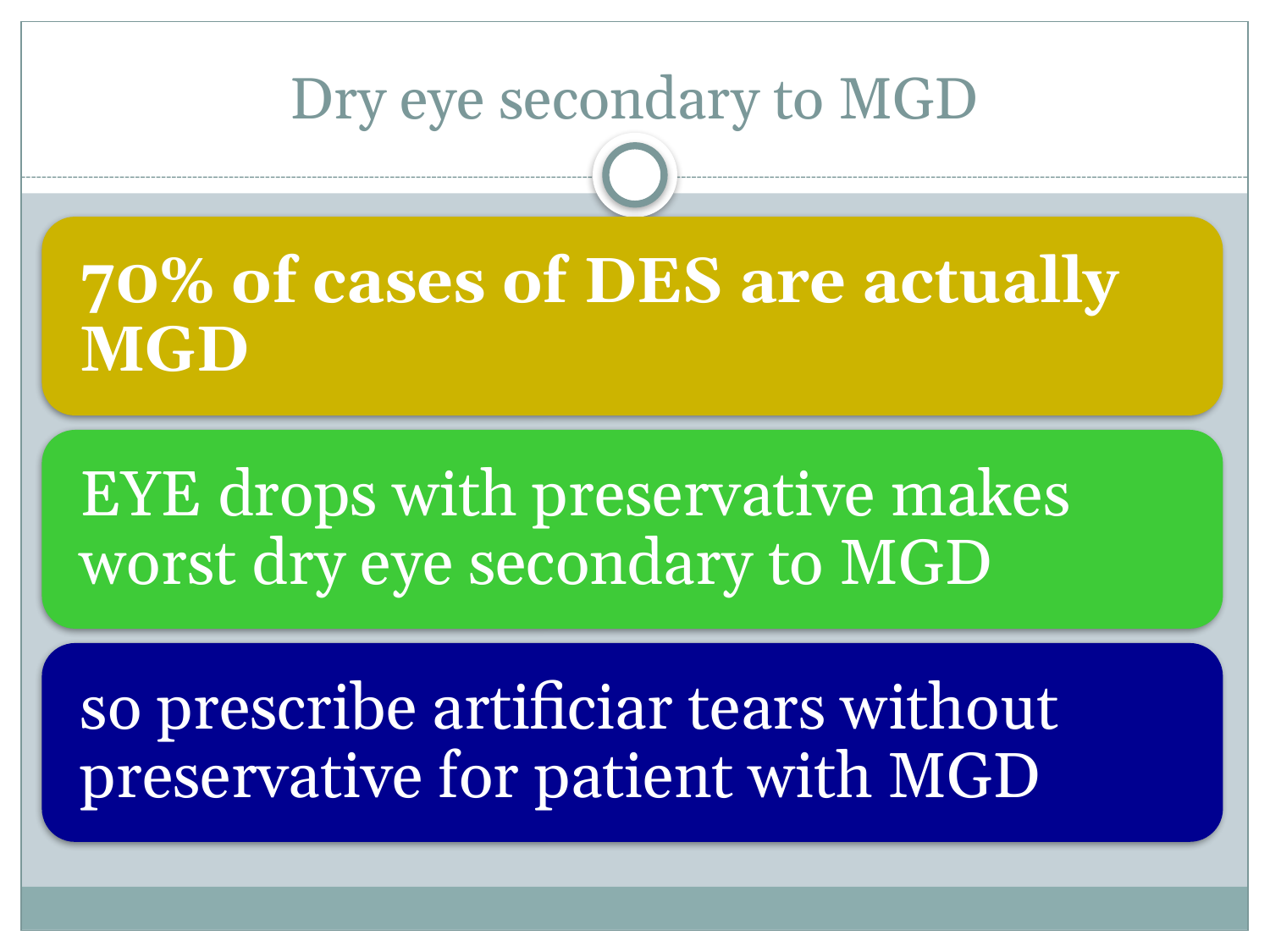

# Dry eye secondary to MGD
70% of cases of DES are actually MGD
EYE drops with preservative makes worst dry eye secondary to MGD
so prescribe artificiar tears without preservative for patient with MGD